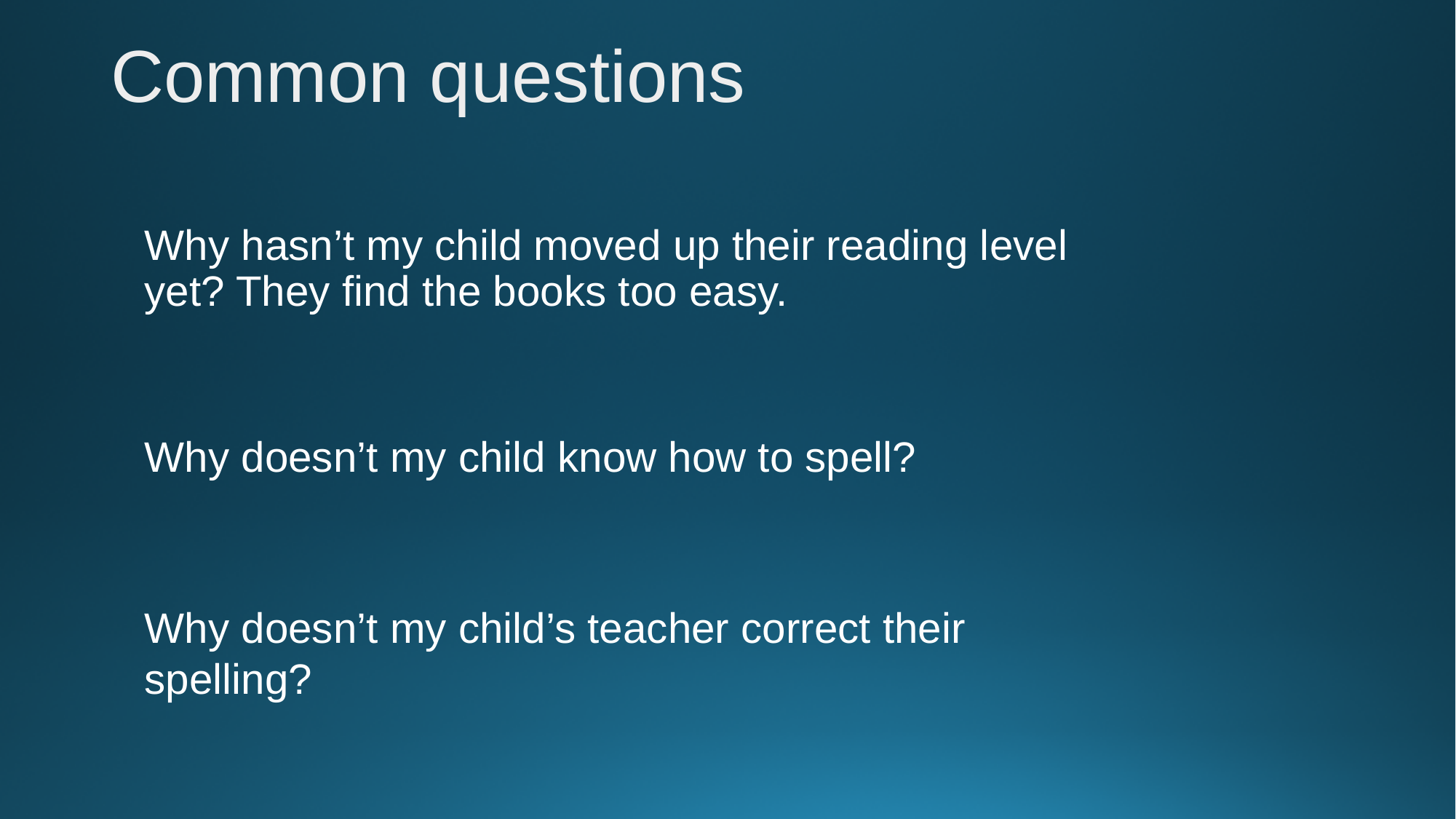

# Common questions
Why hasn’t my child moved up their reading level yet? They find the books too easy.

Why doesn’t my child know how to spell?
Why doesn’t my child’s teacher correct their spelling?